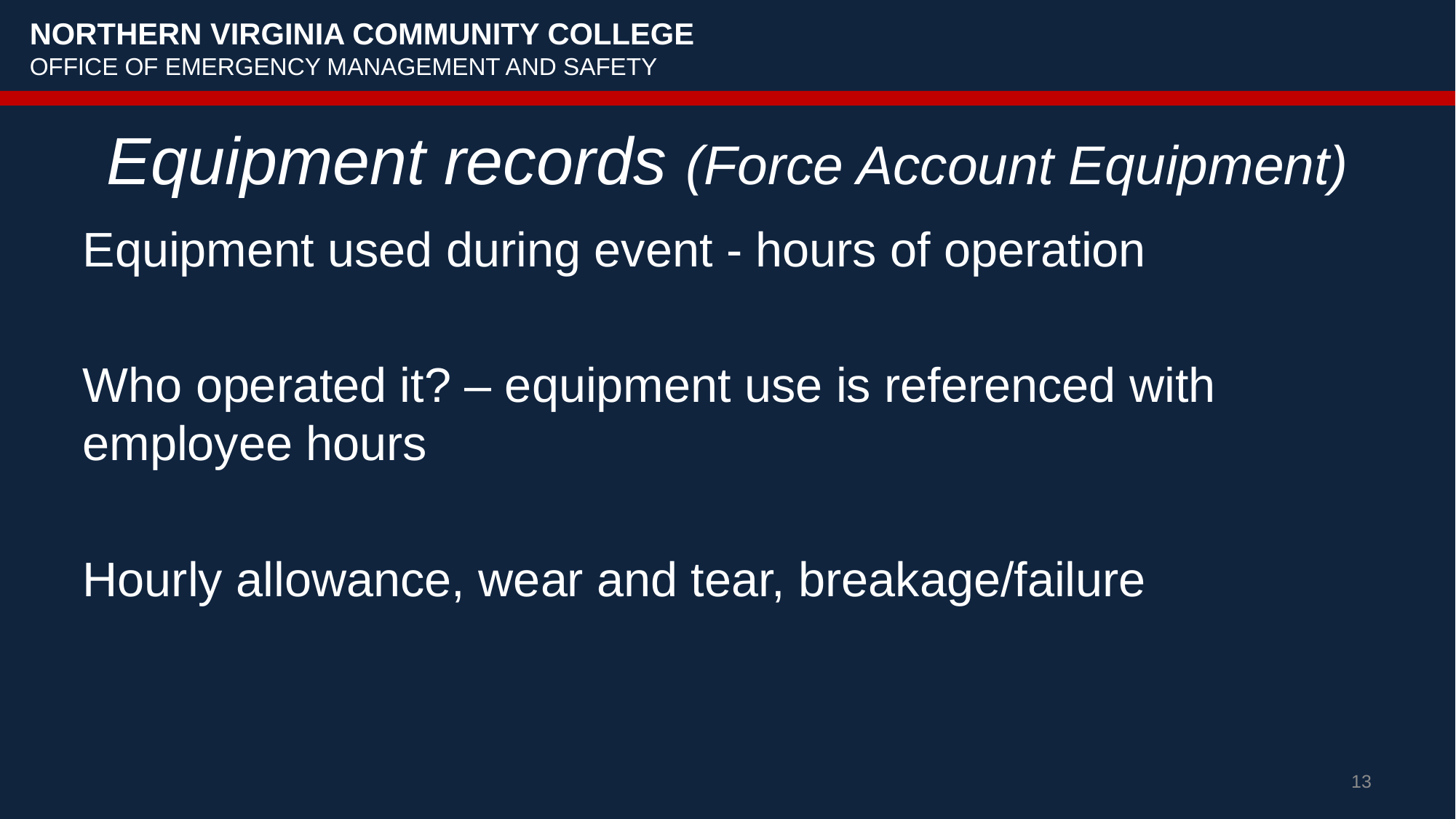

# Equipment records (Force Account Equipment)
Equipment used during event - hours of operation

Who operated it? – equipment use is referenced with employee hours

Hourly allowance, wear and tear, breakage/failure
13